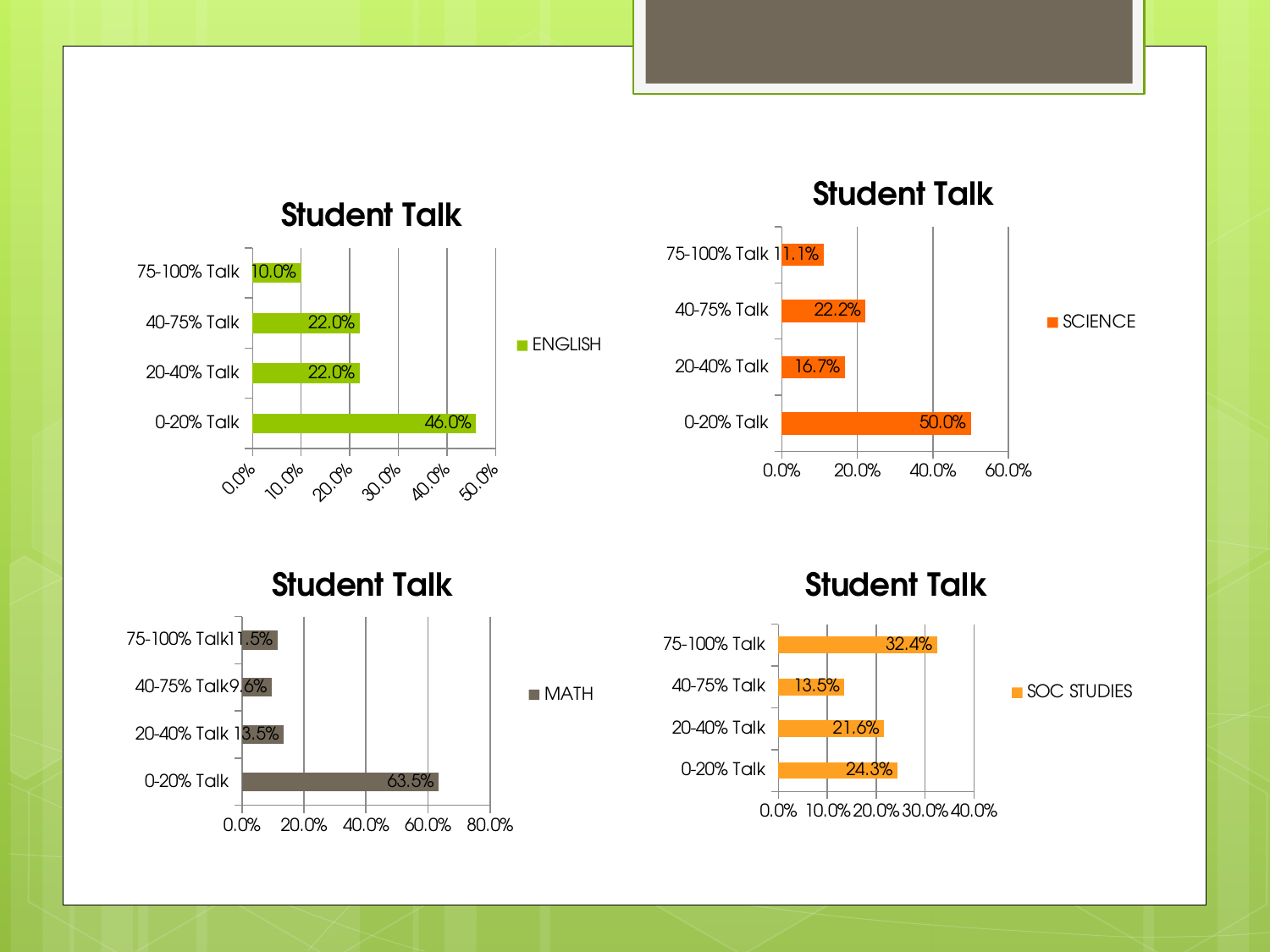

#

### Chart: Student Talk

| Category |  |
|---|---|
| 0-20% Talk | 0.5 |
| 20-40% Talk | 0.167 |
| 40-75% Talk | 0.222 |
| 75-100% Talk | 0.111 |

### Chart: Student Talk

| Category |  |
|---|---|
| 0-20% Talk | 0.46 |
| 20-40% Talk | 0.22 |
| 40-75% Talk | 0.22 |
| 75-100% Talk | 0.1 |

### Chart: Student Talk

| Category |  |
|---|---|
| 0-20% Talk | 0.635 |
| 20-40% Talk | 0.135 |
| 40-75% Talk | 0.096 |
| 75-100% Talk | 0.115 |

### Chart: Student Talk

| Category |  |
|---|---|
| 0-20% Talk | 0.243 |
| 20-40% Talk | 0.216 |
| 40-75% Talk | 0.135 |
| 75-100% Talk | 0.324 |